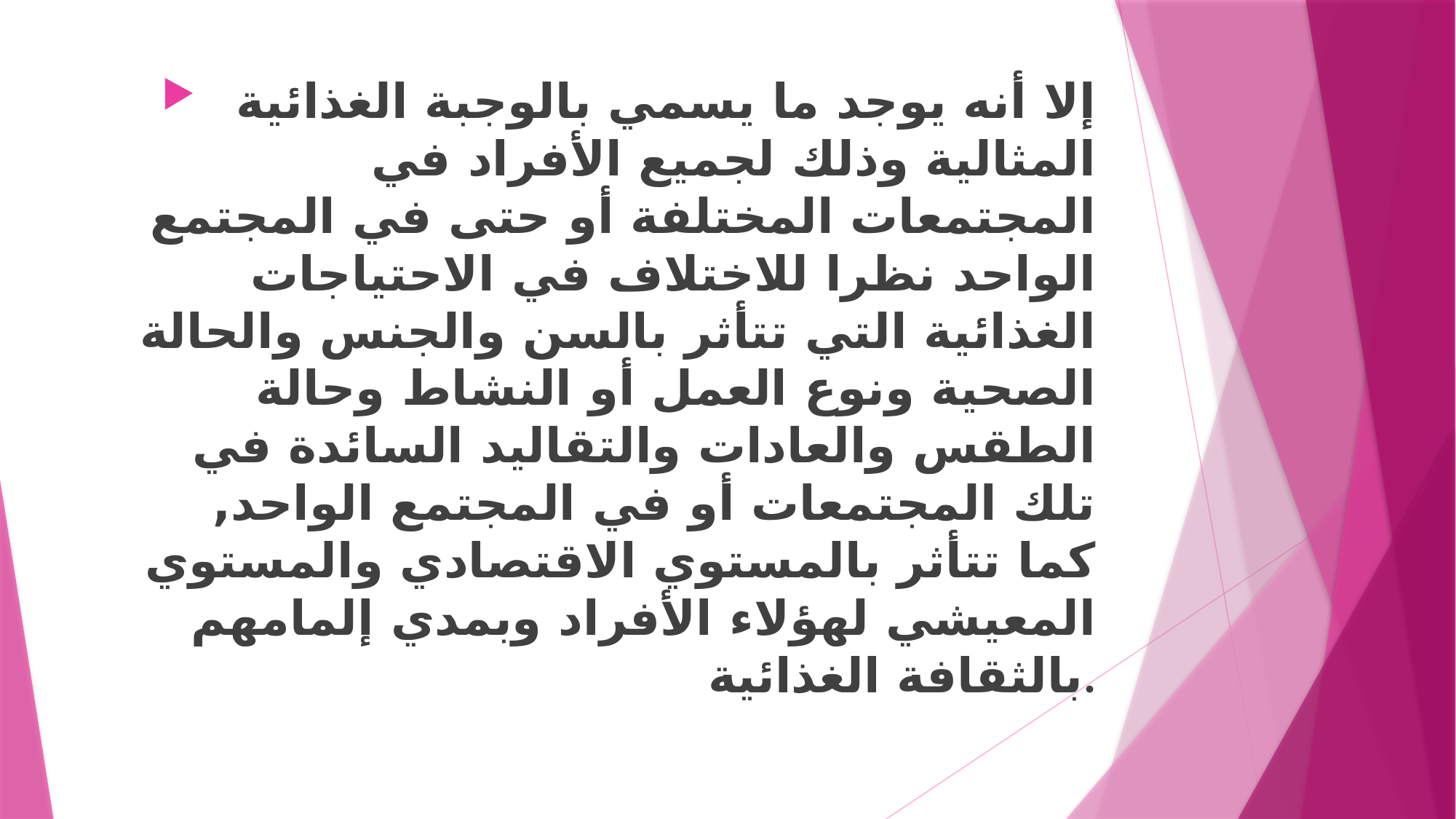

إلا أنه يوجد ما يسمي بالوجبة الغذائية المثالية وذلك لجميع الأفراد في المجتمعات المختلفة أو حتى في المجتمع الواحد نظرا للاختلاف في الاحتياجات الغذائية التي تتأثر بالسن والجنس والحالة الصحية ونوع العمل أو النشاط وحالة الطقس والعادات والتقاليد السائدة في تلك المجتمعات أو في المجتمع الواحد, كما تتأثر بالمستوي الاقتصادي والمستوي المعيشي لهؤلاء الأفراد وبمدي إلمامهم بالثقافة الغذائية.